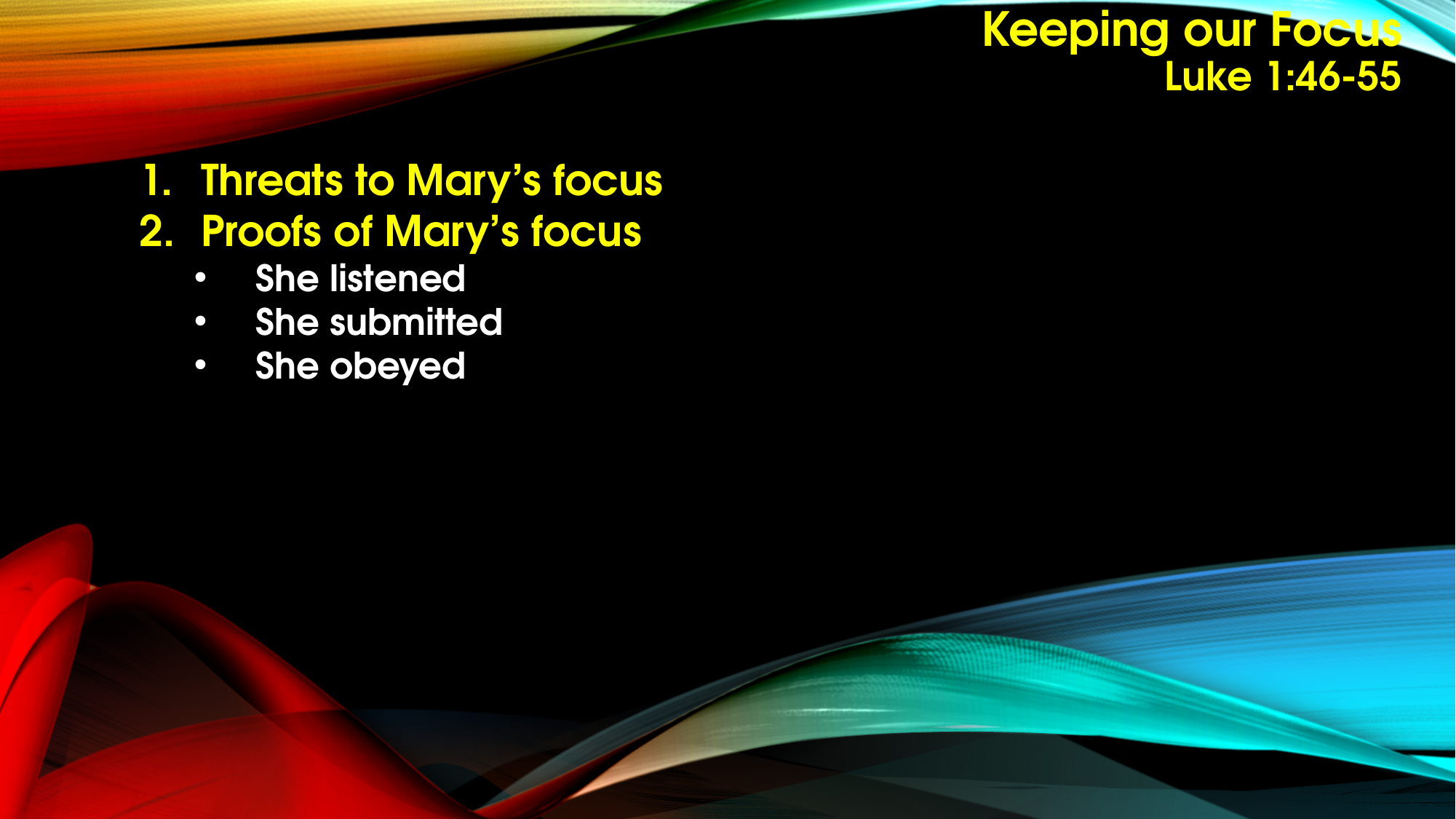

# Keeping our Focus Luke 1:46-55
Threats to Mary’s focus
Proofs of Mary’s focus
She listened
She submitted
She obeyed